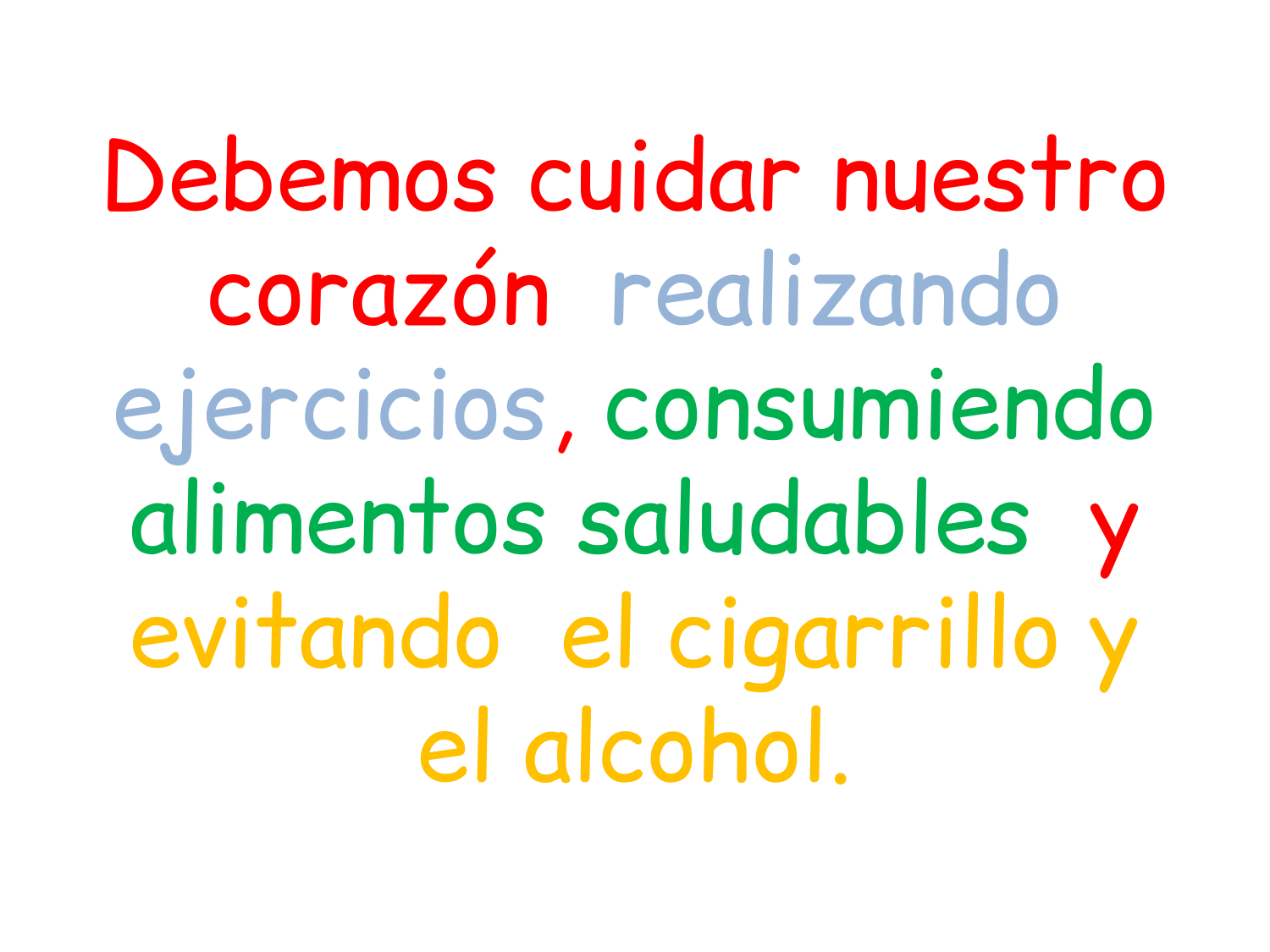

# Debemos cuidar nuestro corazón  realizando ejercicios, consumiendo alimentos saludables  y evitando  el cigarrillo y el alcohol.